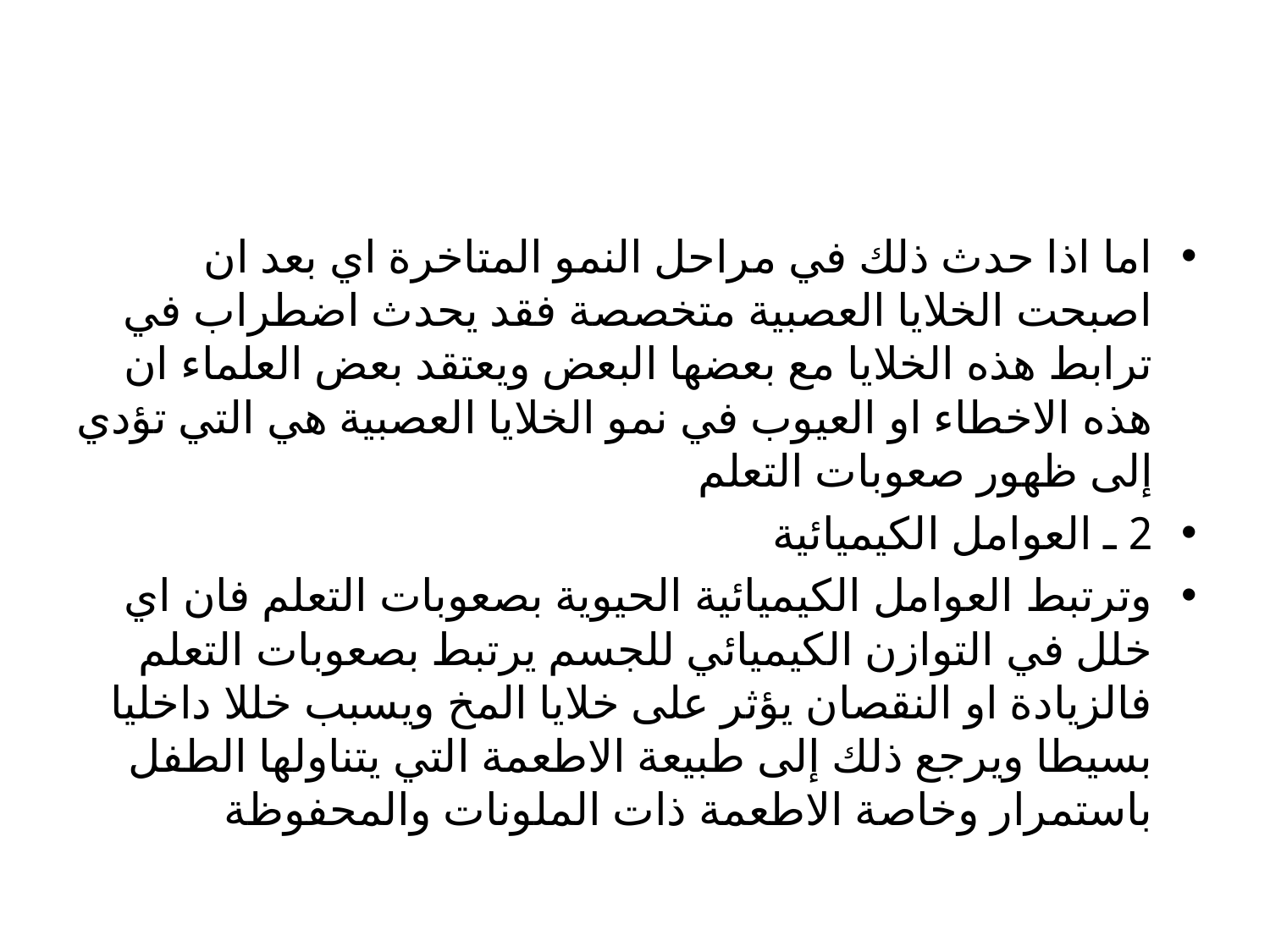

#
اما اذا حدث ذلك في مراحل النمو المتاخرة اي بعد ان اصبحت الخلايا العصبية متخصصة فقد يحدث اضطراب في ترابط هذه الخلايا مع بعضها البعض ويعتقد بعض العلماء ان هذه الاخطاء او العيوب في نمو الخلايا العصبية هي التي تؤدي إلى ظهور صعوبات التعلم
2 ـ العوامل الكيميائية
وترتبط العوامل الكيميائية الحيوية بصعوبات التعلم فان اي خلل في التوازن الكيميائي للجسم يرتبط بصعوبات التعلم فالزيادة او النقصان يؤثر على خلايا المخ ويسبب خللا داخليا بسيطا ويرجع ذلك إلى طبيعة الاطعمة التي يتناولها الطفل باستمرار وخاصة الاطعمة ذات الملونات والمحفوظة